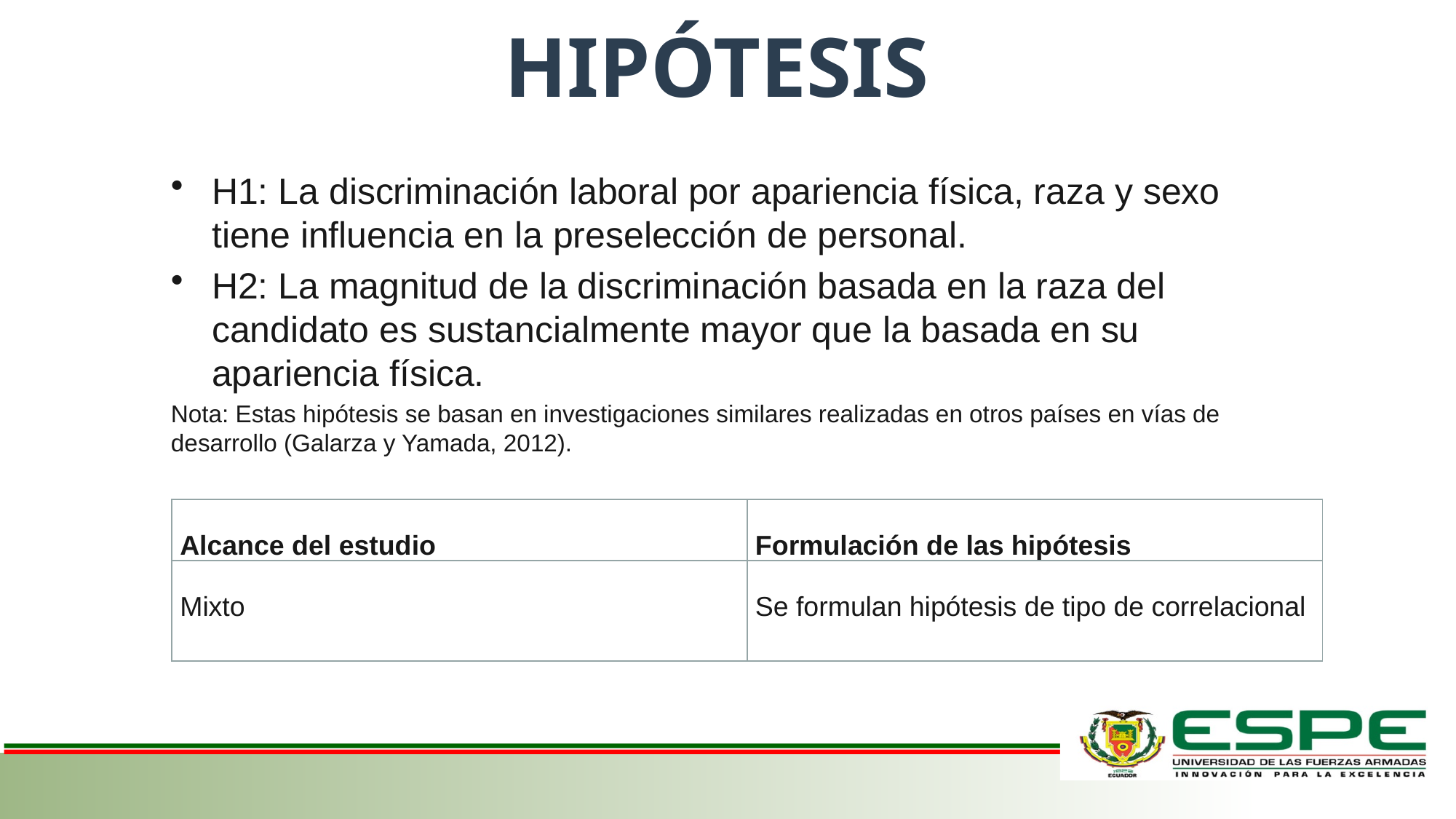

HIPÓTESIS
H1: La discriminación laboral por apariencia física, raza y sexo tiene influencia en la preselección de personal.
H2: La magnitud de la discriminación basada en la raza del candidato es sustancialmente mayor que la basada en su apariencia física.
Nota: Estas hipótesis se basan en investigaciones similares realizadas en otros países en vías de desarrollo (Galarza y Yamada, 2012).

| Alcance del estudio | Formulación de las hipótesis |
| --- | --- |
| Mixto | Se formulan hipótesis de tipo de correlacional |